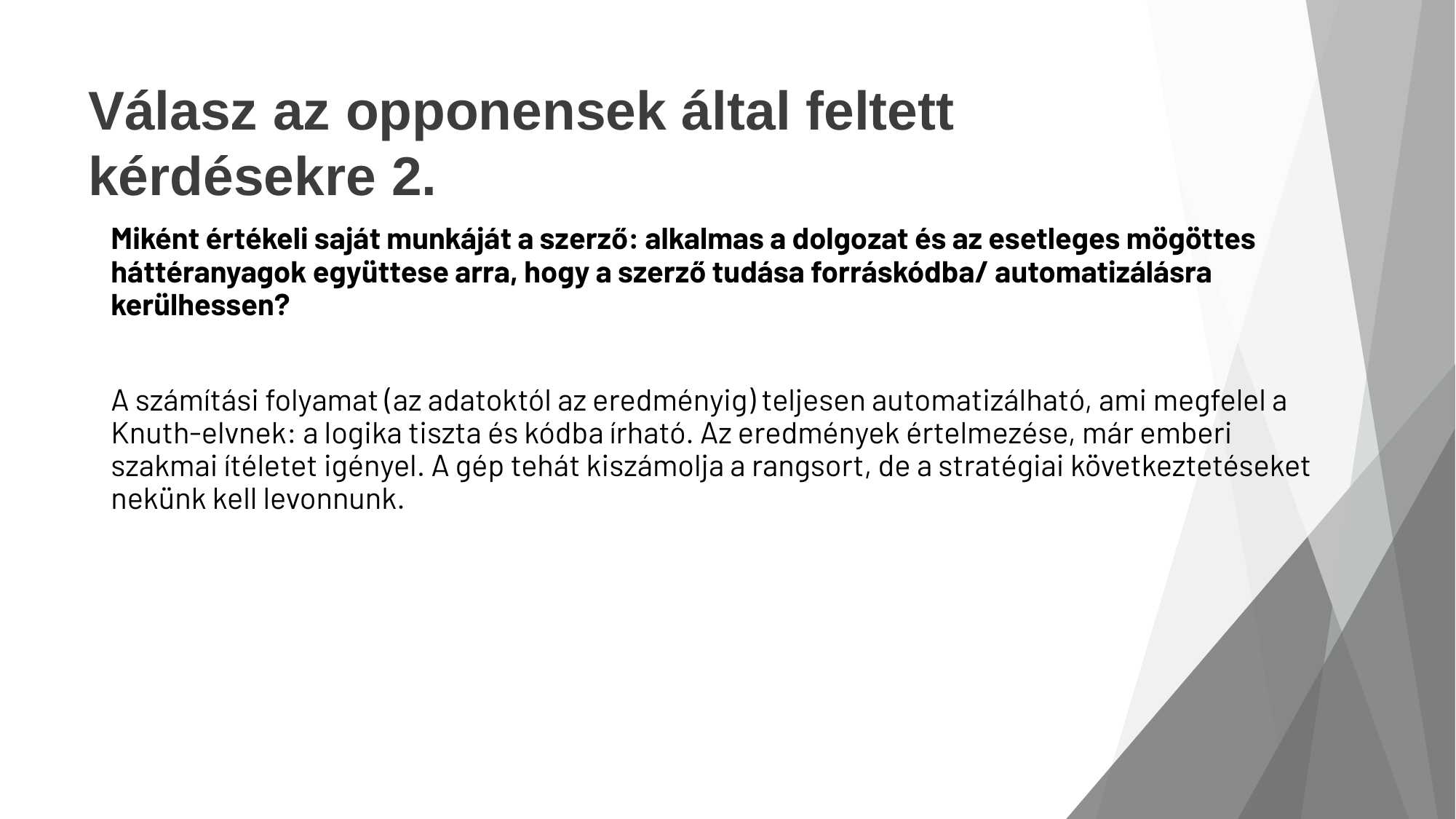

Válasz az opponensek által feltett kérdésekre 2.
Miként értékeli saját munkáját a szerző: alkalmas a dolgozat és az esetleges mögöttes háttéranyagok együttese arra, hogy a szerző tudása forráskódba/ automatizálásra kerülhessen?

A számítási folyamat (az adatoktól az eredményig) teljesen automatizálható, ami megfelel a Knuth-elvnek: a logika tiszta és kódba írható. Az eredmények értelmezése, már emberi szakmai ítéletet igényel. A gép tehát kiszámolja a rangsort, de a stratégiai következtetéseket nekünk kell levonnunk.